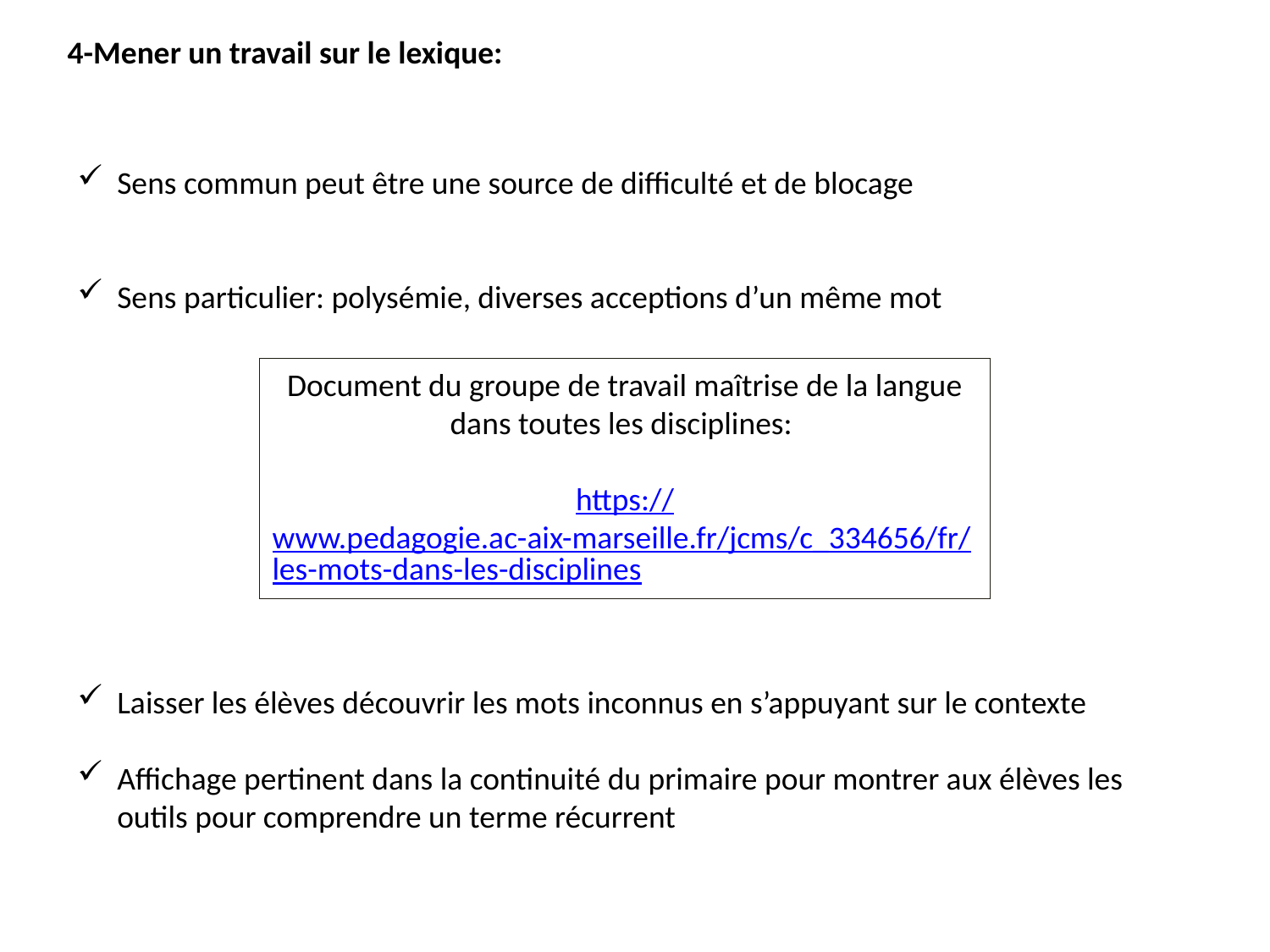

4-Mener un travail sur le lexique:
Sens commun peut être une source de difficulté et de blocage

Sens particulier: polysémie, diverses acceptions d’un même mot

Document du groupe de travail maîtrise de la langue dans toutes les disciplines:

https://www.pedagogie.ac-aix-marseille.fr/jcms/c_334656/fr/les-mots-dans-les-disciplines

Laisser les élèves découvrir les mots inconnus en s’appuyant sur le contexte

Affichage pertinent dans la continuité du primaire pour montrer aux élèves les outils pour comprendre un terme récurrent